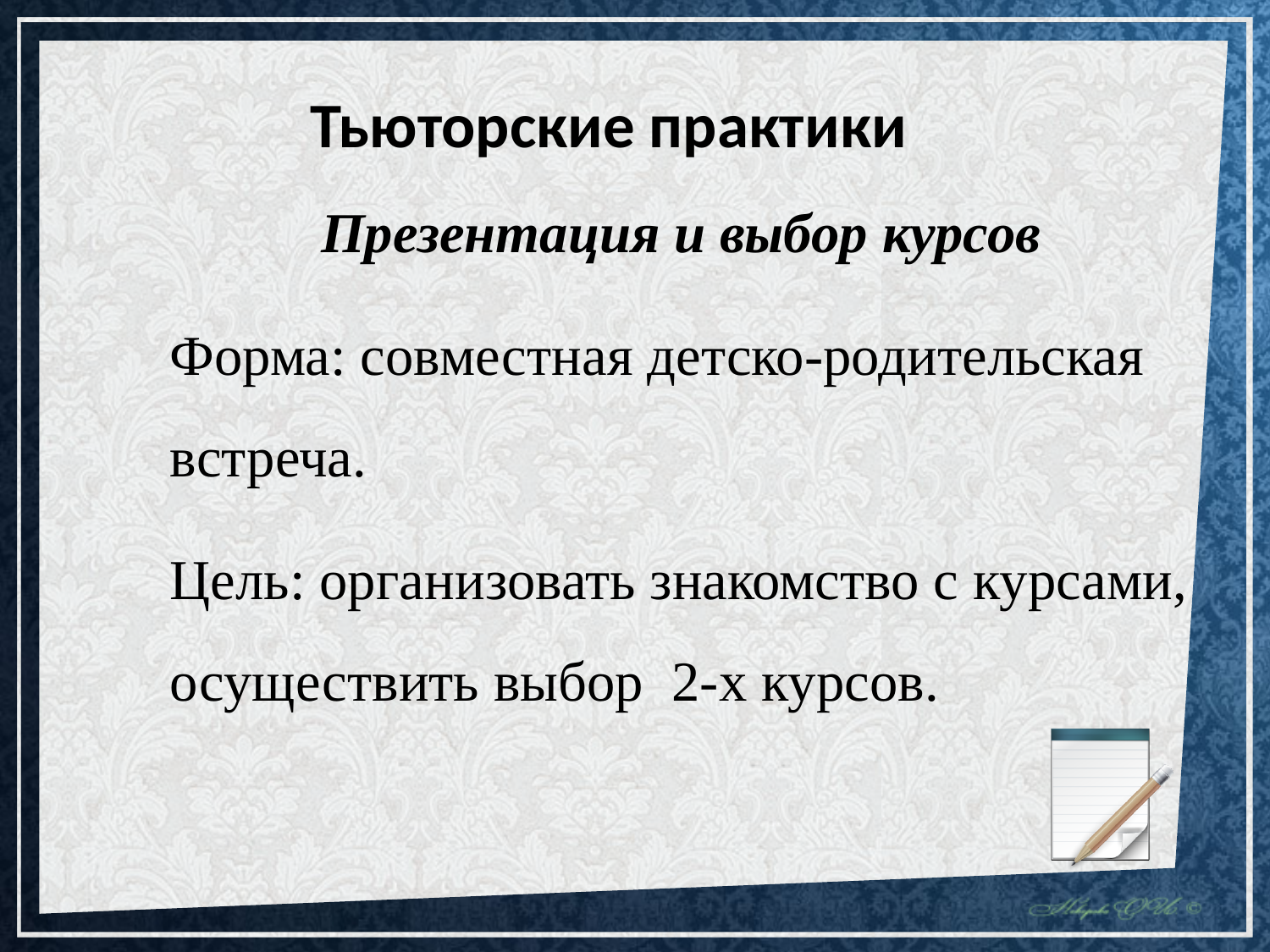

Тьюторские практики
Презентация и выбор курсов
Форма: совместная детско-родительская встреча.
Цель: организовать знакомство с курсами, осуществить выбор  2-х курсов.